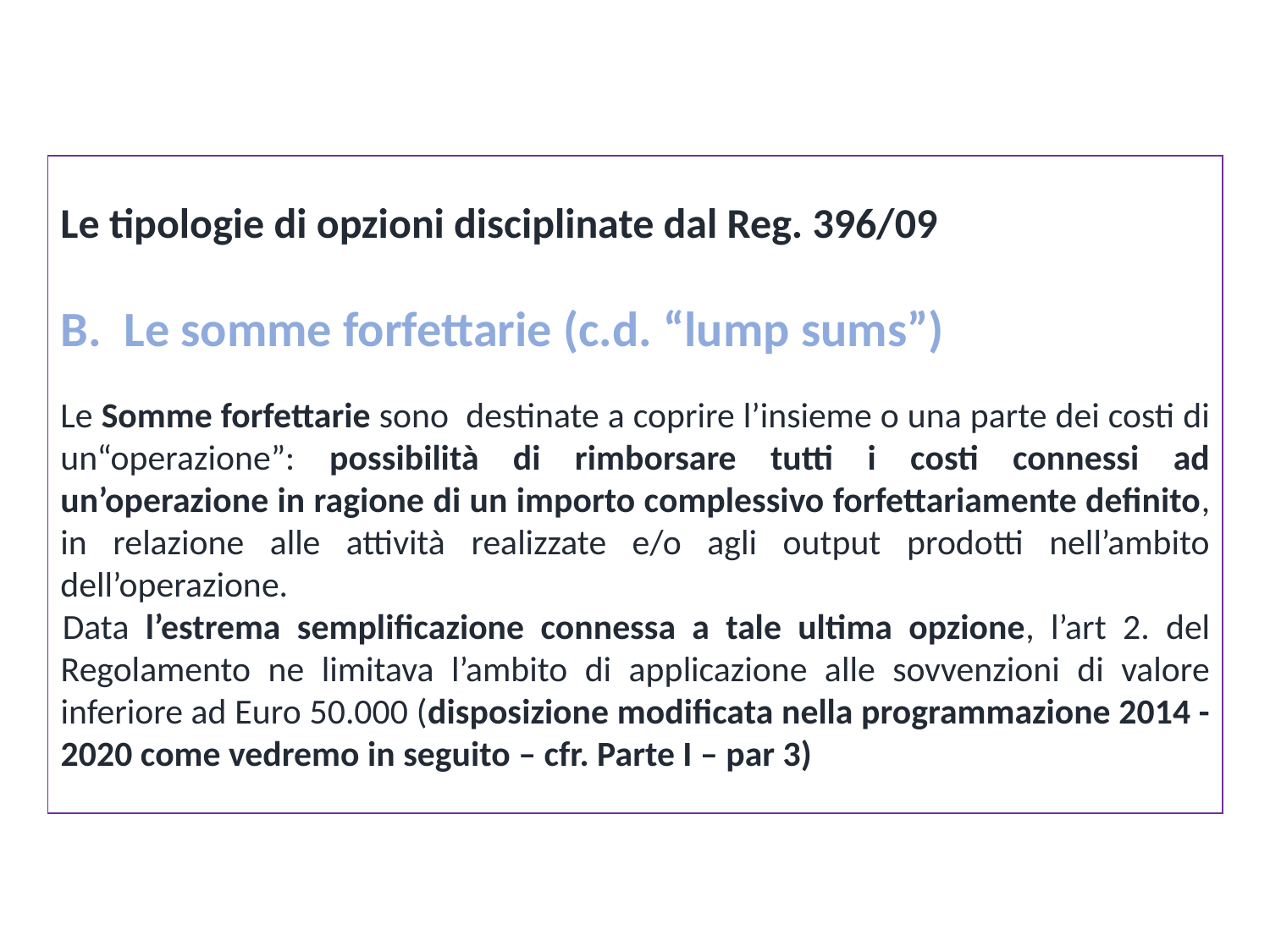

Le tipologie di opzioni disciplinate dal Reg. 396/09

B.	Le somme forfettarie (c.d. “lump sums”)

Le Somme forfettarie sono  destinate a coprire l’insieme o una parte dei costi di un“operazione”: possibilità di rimborsare tutti i costi connessi ad un’operazione in ragione di un importo complessivo forfettariamente definito, in relazione alle attività realizzate e/o agli output prodotti nell’ambito dell’operazione.
Data l’estrema semplificazione connessa a tale ultima opzione, l’art 2. del Regolamento ne limitava l’ambito di applicazione alle sovvenzioni di valore inferiore ad Euro 50.000 (disposizione modificata nella programmazione 2014 -2020 come vedremo in seguito – cfr. Parte I – par 3)